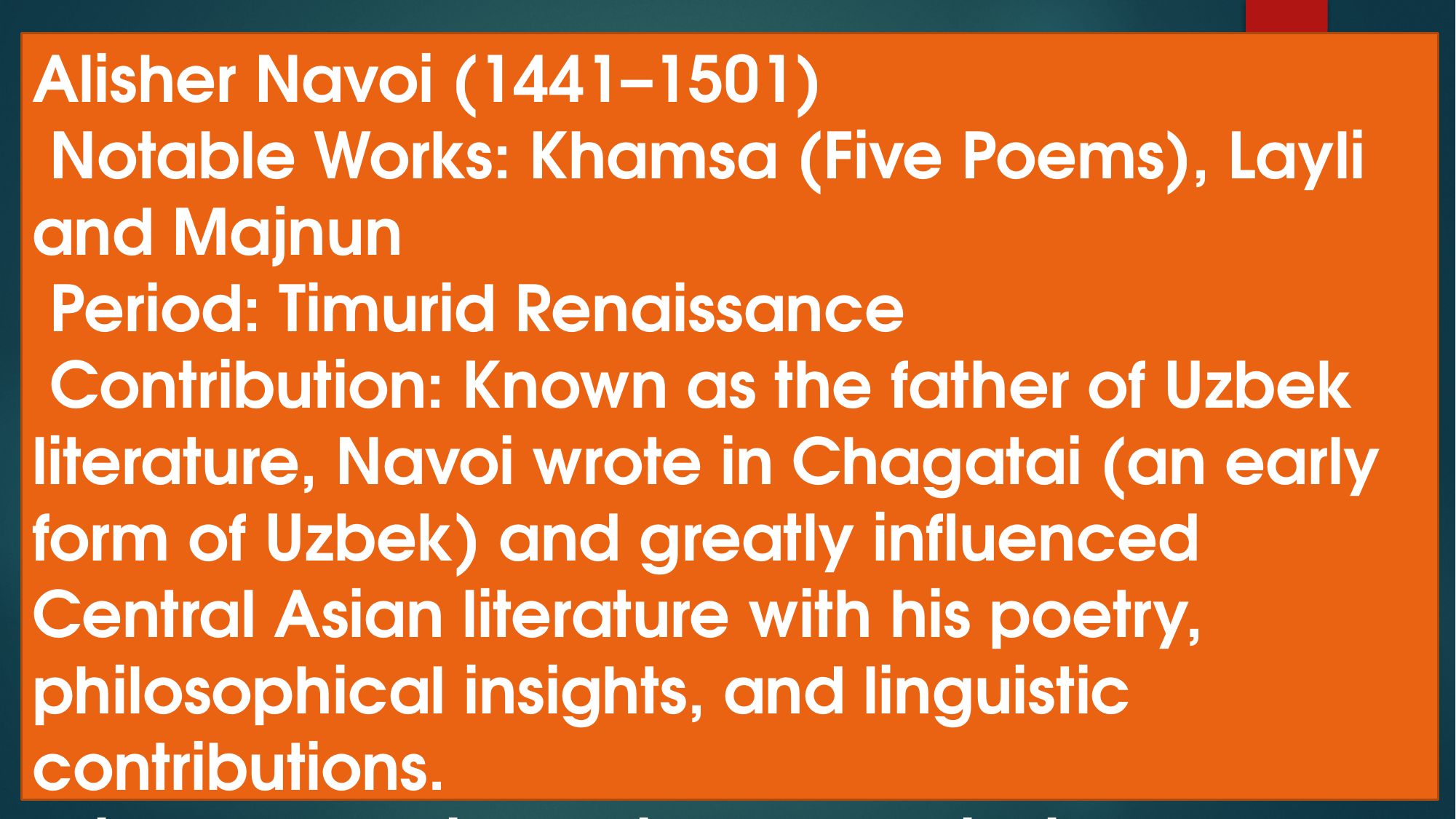

# Alisher Navoi (1441–1501) Notable Works: Khamsa (Five Poems), Layli and Majnun Period: Timurid Renaissance Contribution: Known as the father of Uzbek literature, Navoi wrote in Chagatai (an early form of Uzbek) and greatly influenced Central Asian literature with his poetry, philosophical insights, and linguistic contributions. Visual: Portrait of Alisher Navoi with a quote from his poetry.